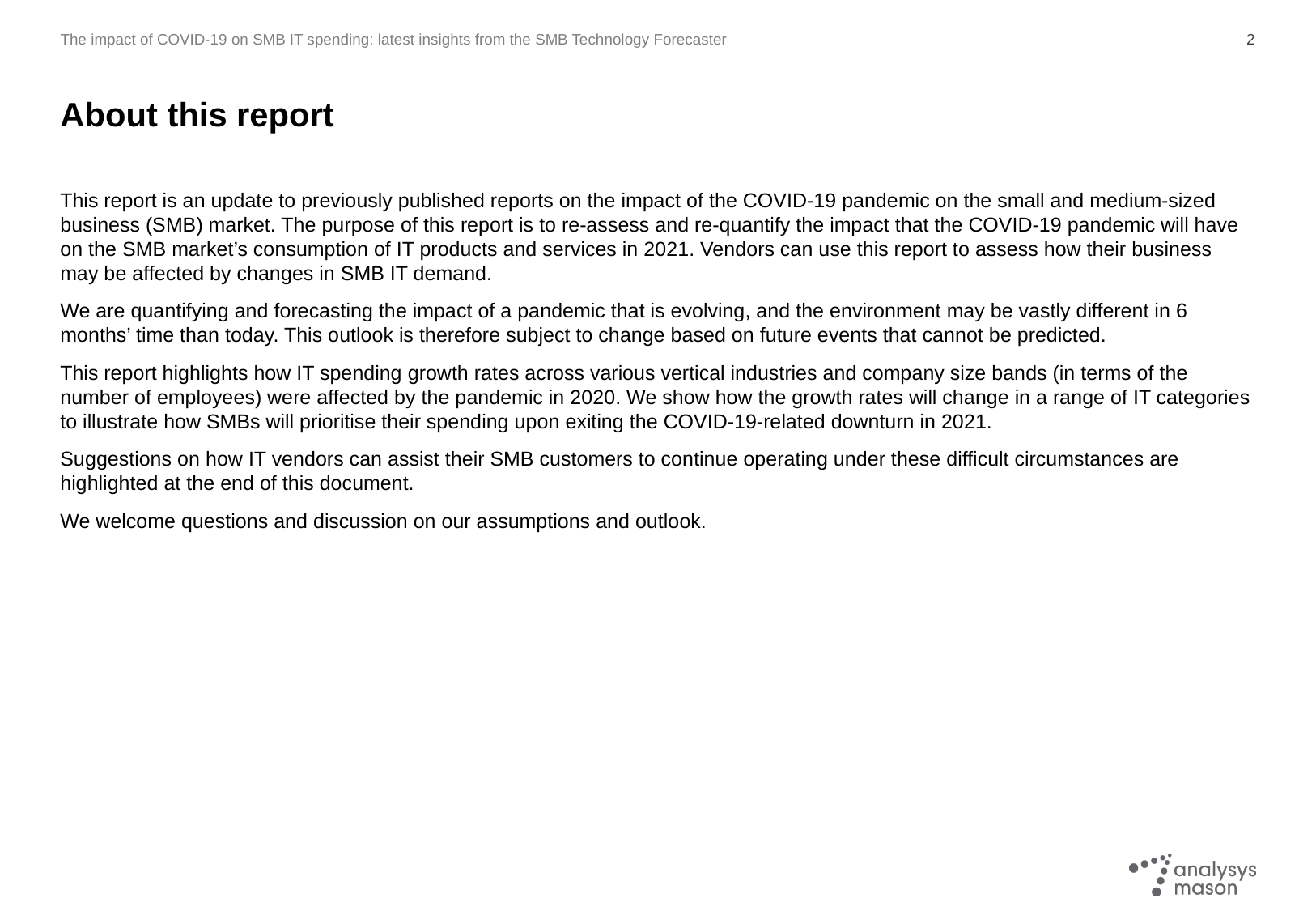

2
# About this report
This report is an update to previously published reports on the impact of the COVID-19 pandemic on the small and medium-sized business (SMB) market. The purpose of this report is to re-assess and re-quantify the impact that the COVID-19 pandemic will have on the SMB market’s consumption of IT products and services in 2021. Vendors can use this report to assess how their business may be affected by changes in SMB IT demand.
We are quantifying and forecasting the impact of a pandemic that is evolving, and the environment may be vastly different in 6 months’ time than today. This outlook is therefore subject to change based on future events that cannot be predicted.
This report highlights how IT spending growth rates across various vertical industries and company size bands (in terms of the number of employees) were affected by the pandemic in 2020. We show how the growth rates will change in a range of IT categories to illustrate how SMBs will prioritise their spending upon exiting the COVID-19-related downturn in 2021.
Suggestions on how IT vendors can assist their SMB customers to continue operating under these difficult circumstances are highlighted at the end of this document.
We welcome questions and discussion on our assumptions and outlook.